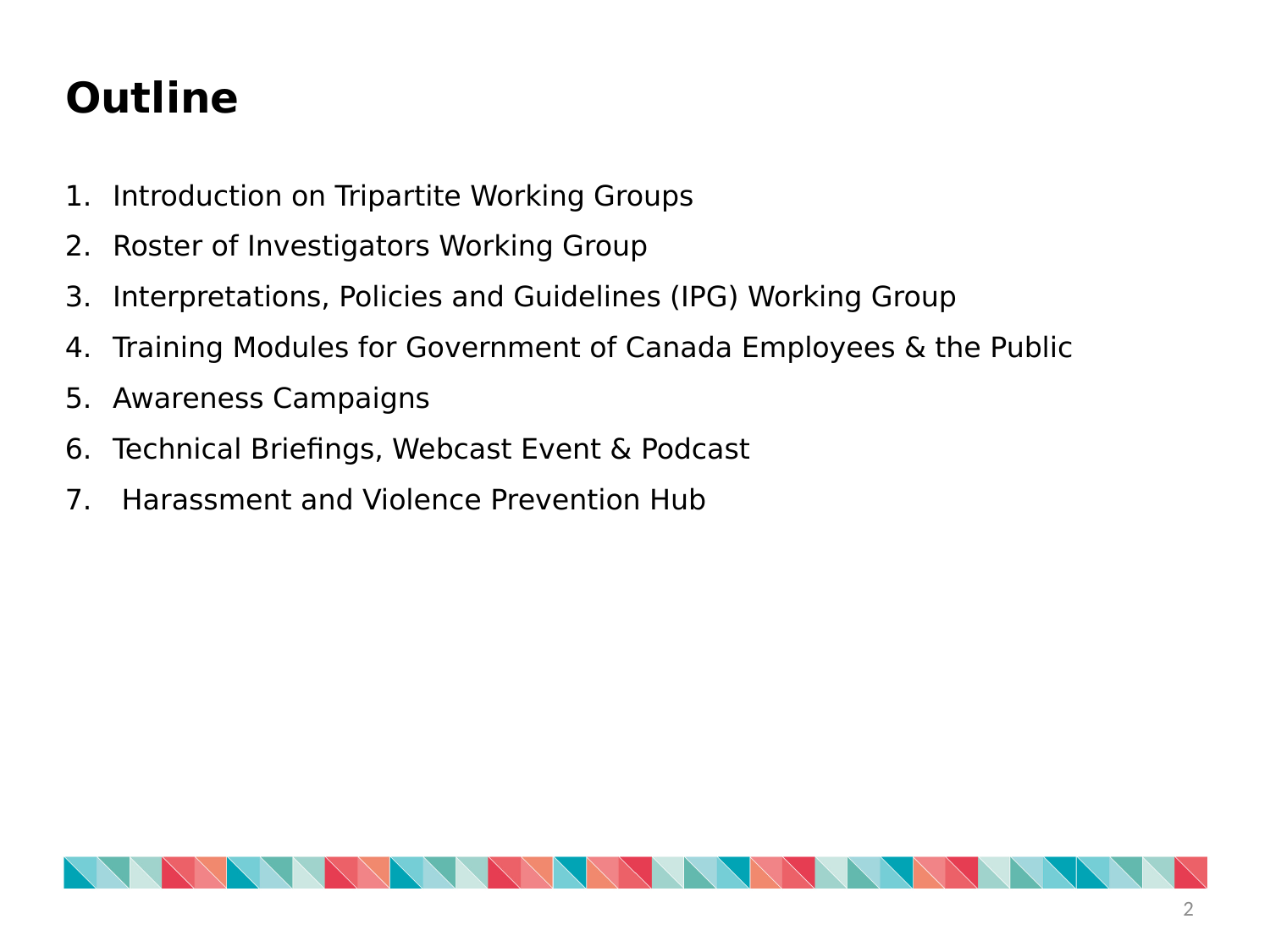

Outline

Introduction on Tripartite Working Groups
Roster of Investigators Working Group
Interpretations, Policies and Guidelines (IPG) Working Group
Training Modules for Government of Canada Employees & the Public
Awareness Campaigns
Technical Briefings, Webcast Event & Podcast
 Harassment and Violence Prevention Hub
2